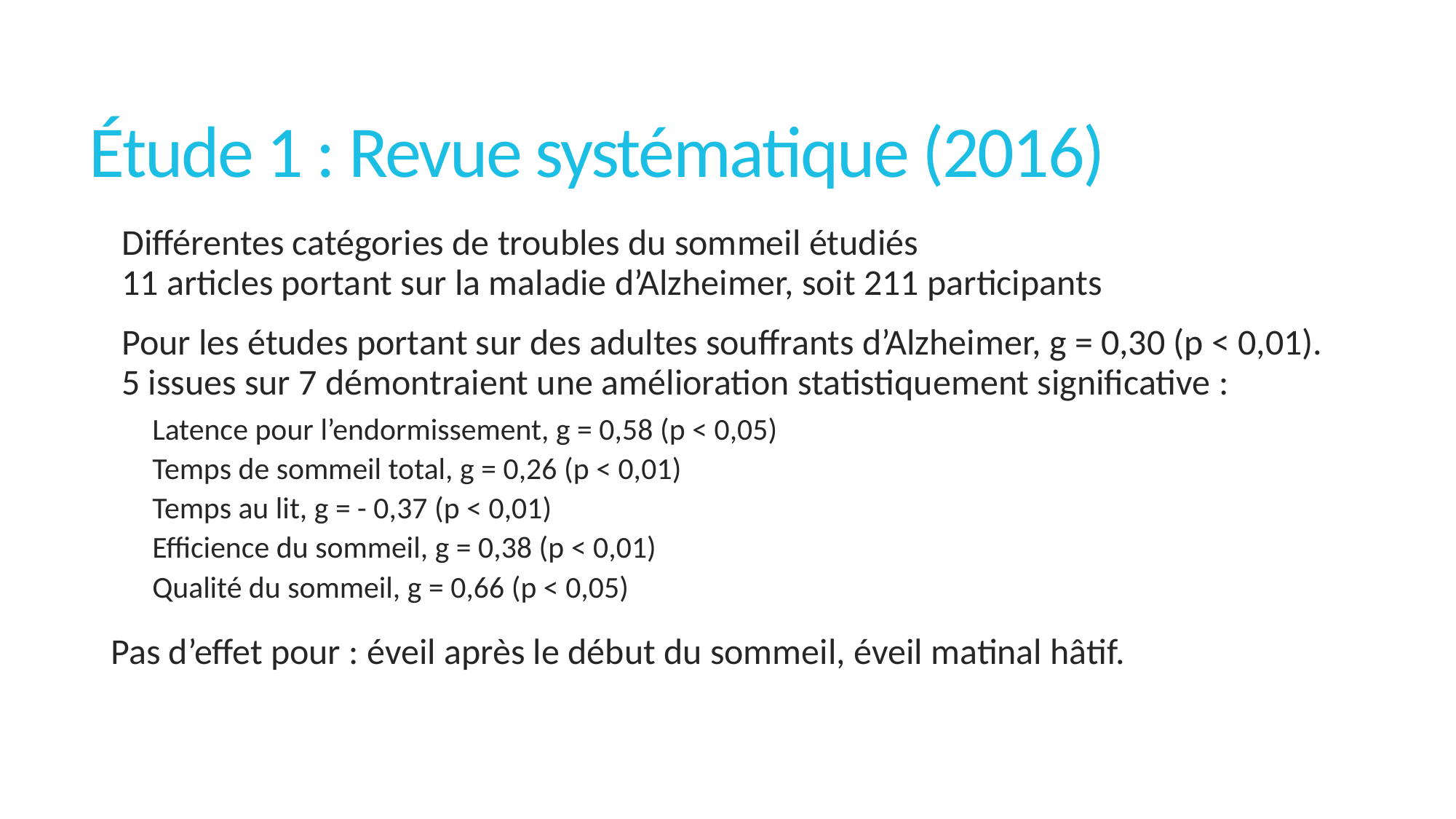

# Étude 1 : Revue systématique (2016)
Différentes catégories de troubles du sommeil étudiés
11 articles portant sur la maladie d’Alzheimer, soit 211 participants
Pour les études portant sur des adultes souffrants d’Alzheimer, g = 0,30 (p < 0,01).
5 issues sur 7 démontraient une amélioration statistiquement significative :
Latence pour l’endormissement, g = 0,58 (p < 0,05)
Temps de sommeil total, g = 0,26 (p < 0,01)
Temps au lit, g = - 0,37 (p < 0,01)
Efficience du sommeil, g = 0,38 (p < 0,01)
Qualité du sommeil, g = 0,66 (p < 0,05)
Pas d’effet pour : éveil après le début du sommeil, éveil matinal hâtif.